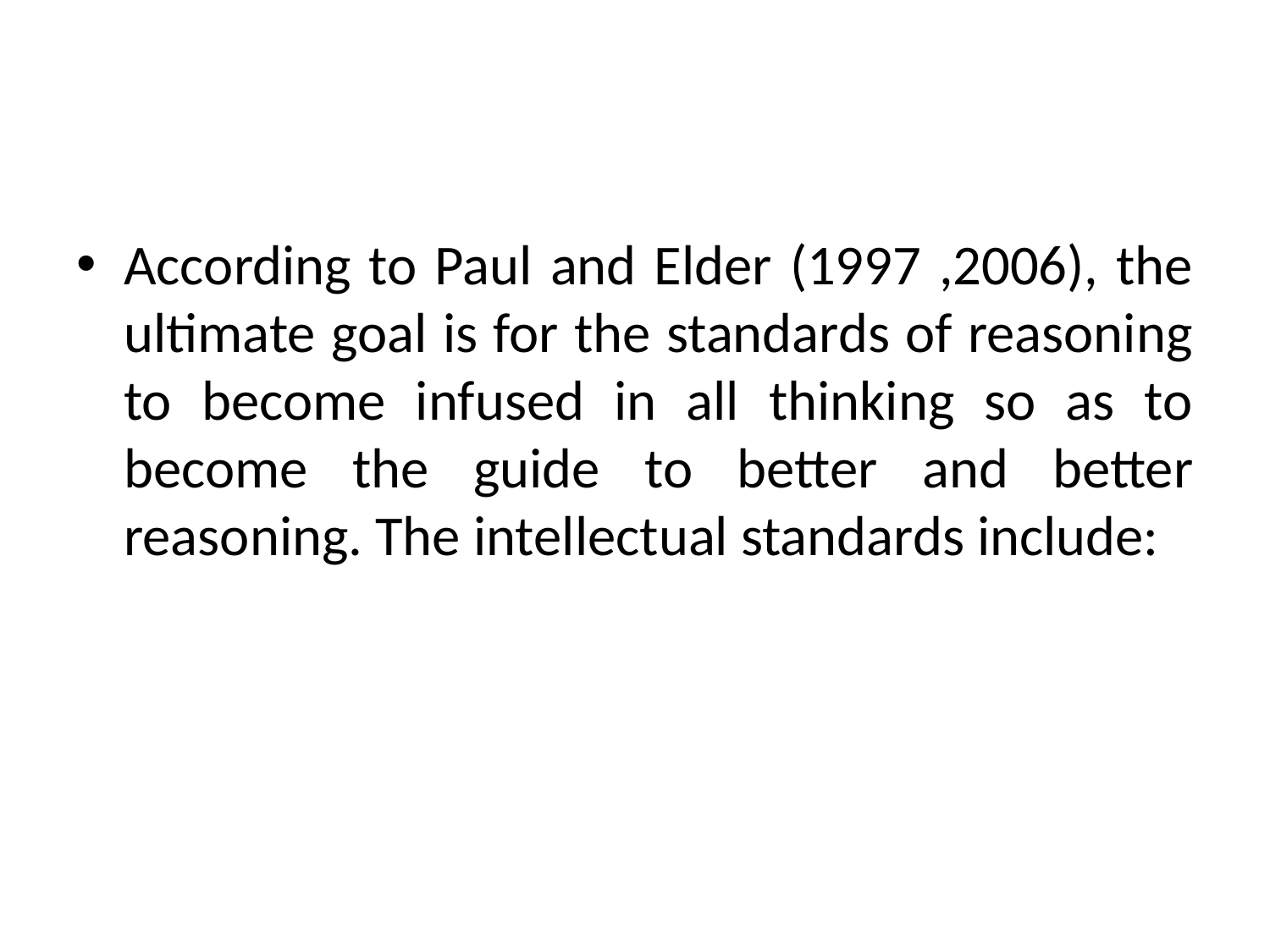

According to Paul and Elder (1997 ,2006), the ultimate goal is for the standards of reasoning to become infused in all thinking so as to become the guide to better and better reasoning. The intellectual standards include: